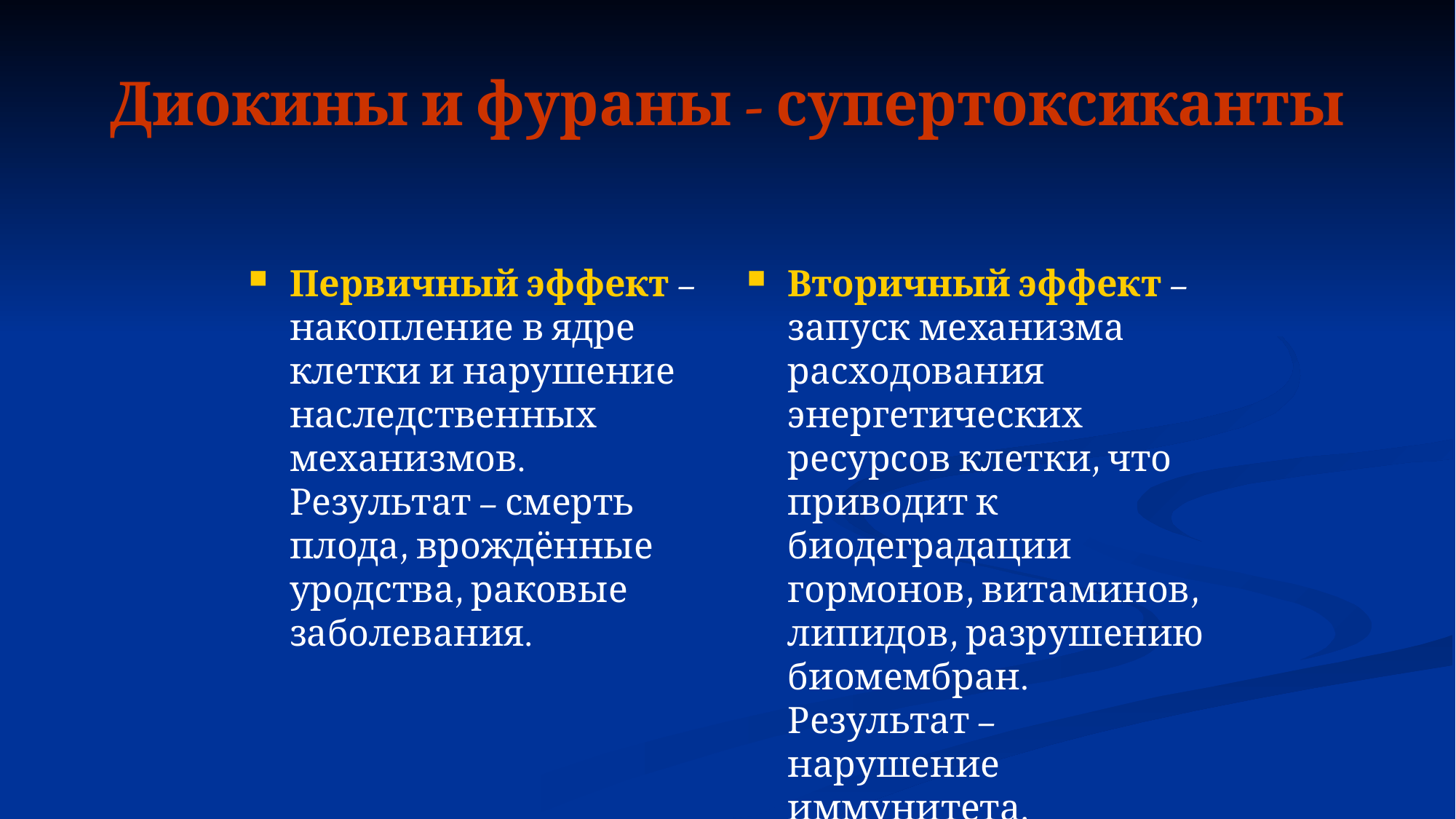

# Диокины и фураны - супертоксиканты
Первичный эффект – накопление в ядре клетки и нарушение наследственных механизмов. Результат – смерть плода, врождённые уродства, раковые заболевания.
Вторичный эффект – запуск механизма расходования энергетических ресурсов клетки, что приводит к биодеградации гормонов, витаминов, липидов, разрушению биомембран. Результат – нарушение иммунитета.